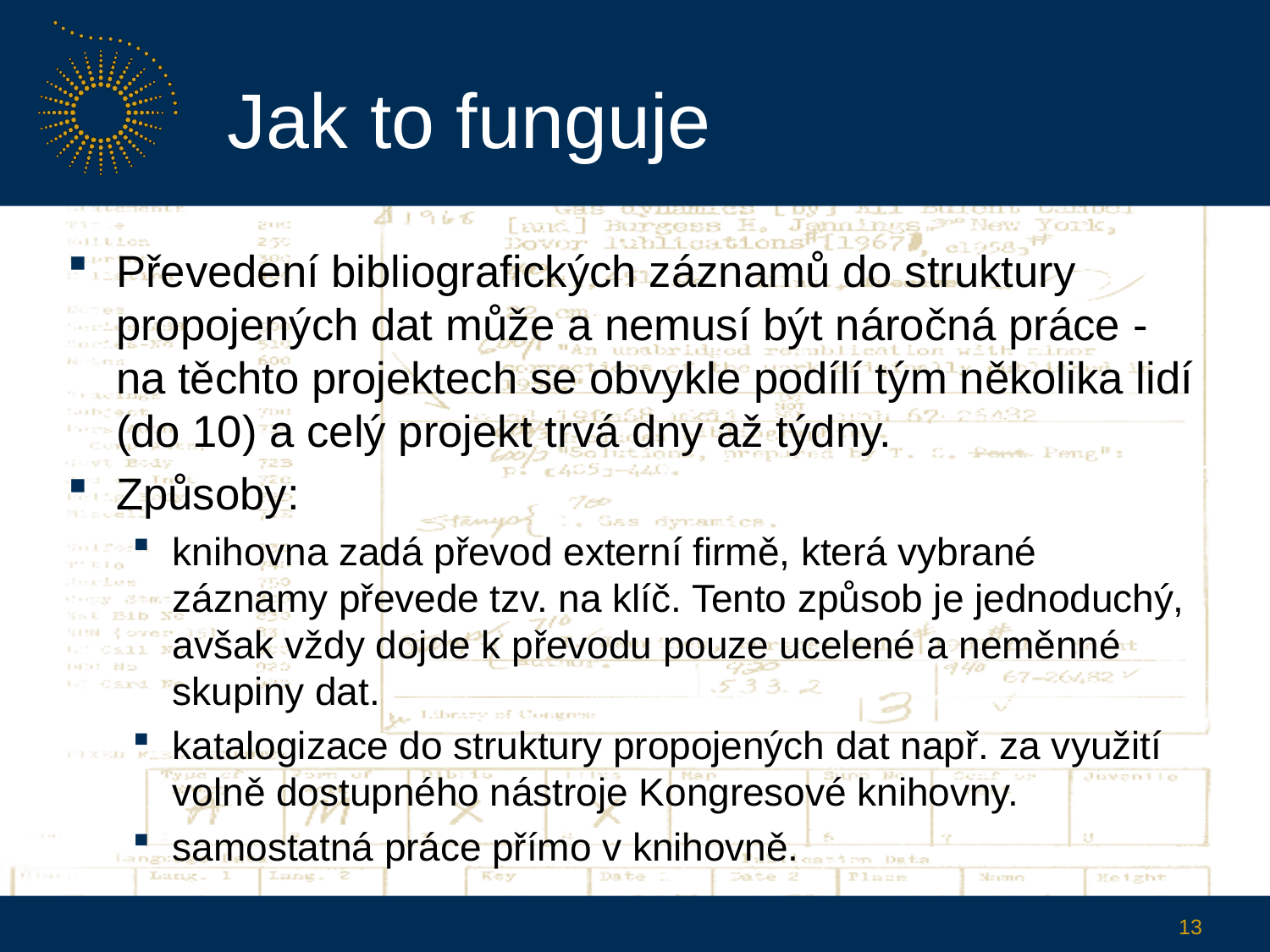

# Jak to funguje
Převedení bibliografických záznamů do struktury propojených dat může a nemusí být náročná práce - na těchto projektech se obvykle podílí tým několika lidí (do 10) a celý projekt trvá dny až týdny.
Způsoby:
knihovna zadá převod externí firmě, která vybrané záznamy převede tzv. na klíč. Tento způsob je jednoduchý, avšak vždy dojde k převodu pouze ucelené a neměnné skupiny dat.
katalogizace do struktury propojených dat např. za využití volně dostupného nástroje Kongresové knihovny.
samostatná práce přímo v knihovně.

13